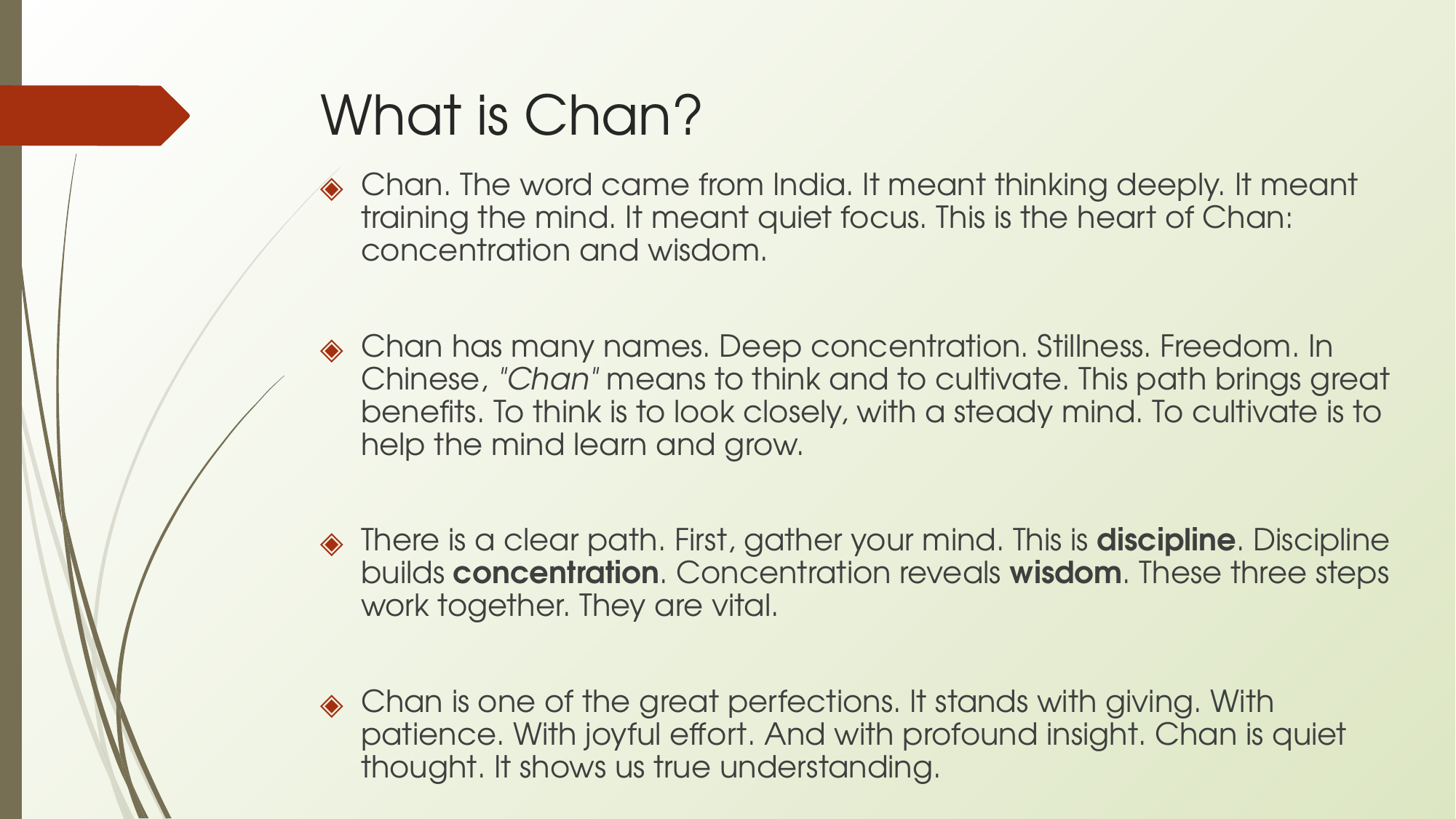

# What is Chan?
Chan. The word came from India. It meant thinking deeply. It meant training the mind. It meant quiet focus. This is the heart of Chan: concentration and wisdom.

Chan has many names. Deep concentration. Stillness. Freedom. In Chinese, "Chan" means to think and to cultivate. This path brings great benefits. To think is to look closely, with a steady mind. To cultivate is to help the mind learn and grow.

There is a clear path. First, gather your mind. This is discipline. Discipline builds concentration. Concentration reveals wisdom. These three steps work together. They are vital.

Chan is one of the great perfections. It stands with giving. With patience. With joyful effort. And with profound insight. Chan is quiet thought. It shows us true understanding.